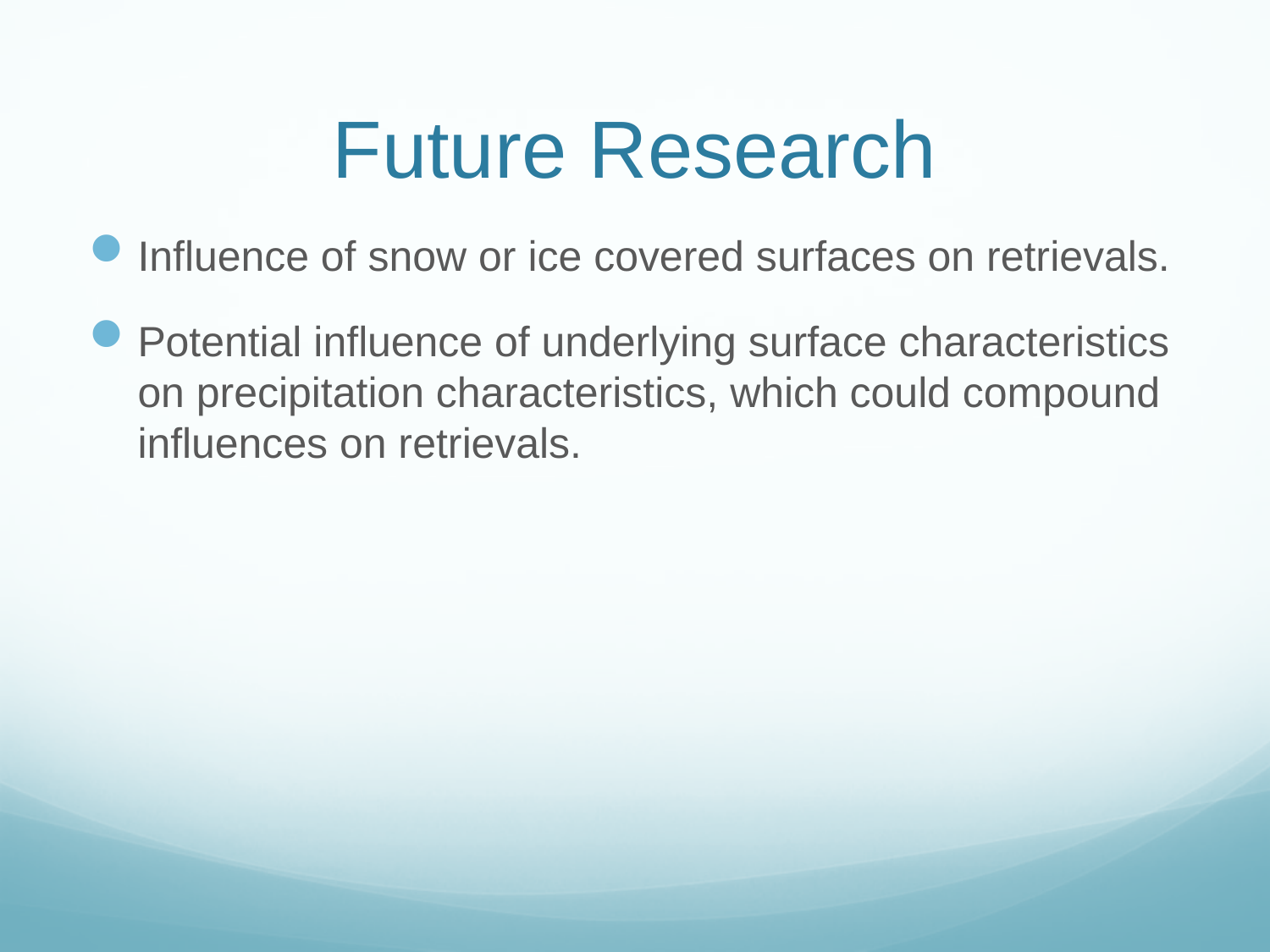

# Future Research
Influence of snow or ice covered surfaces on retrievals.
Potential influence of underlying surface characteristics on precipitation characteristics, which could compound influences on retrievals.